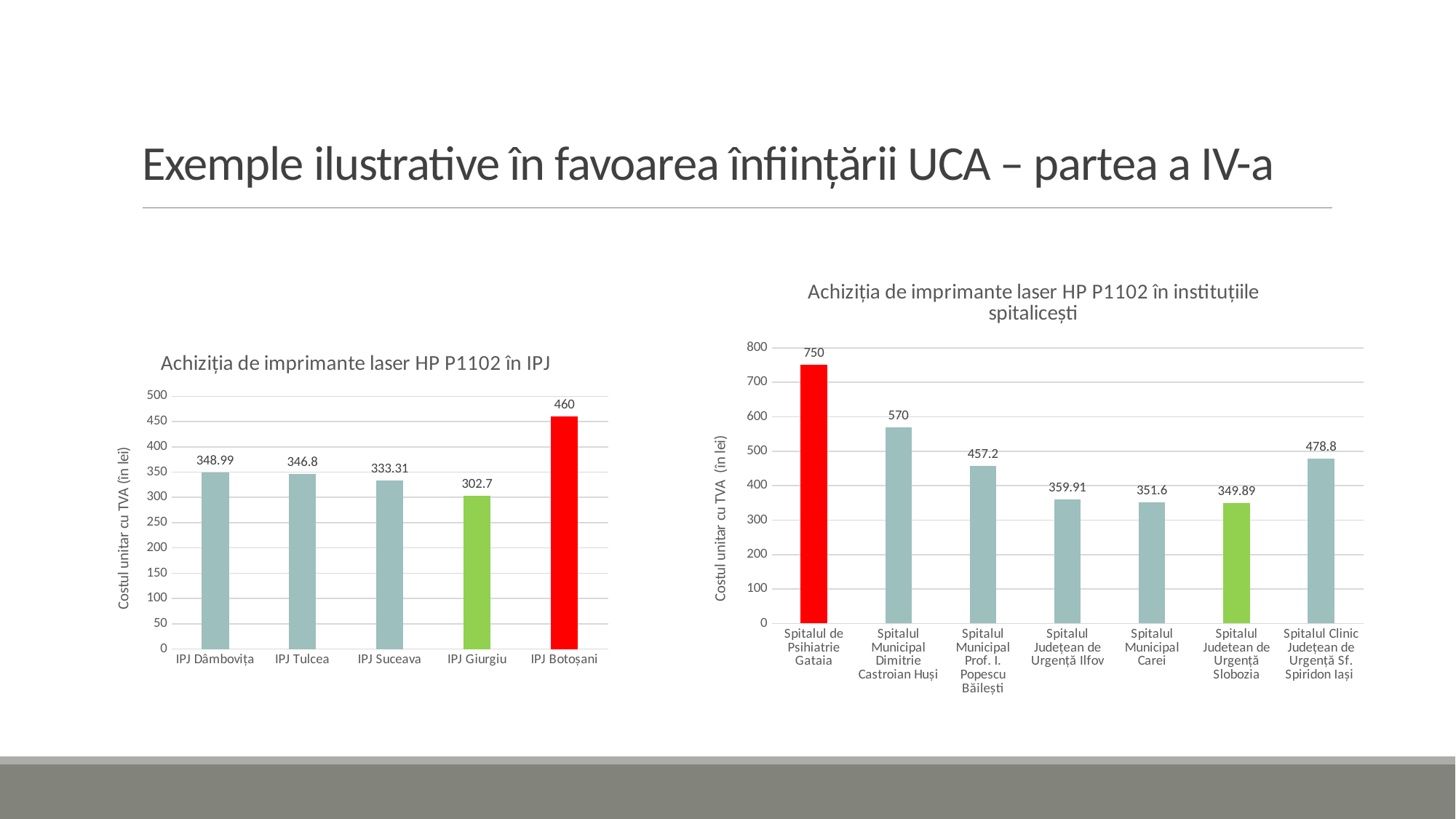

# Exemple ilustrative în favoarea înființării UCA – partea a IV-a

### Chart: Achiziția de imprimante laser HP P1102 în instituțiile spitalicești

| Category |  |
|---|---|
| Spitalul de Psihiatrie Gataia | 750.0 |
| Spitalul Municipal Dimitrie Castroian Huși | 570.0 |
| Spitalul Municipal Prof. I. Popescu Băilești | 457.2 |
| Spitalul Județean de Urgență Ilfov | 359.91 |
| Spitalul Municipal Carei | 351.6 |
| Spitalul Judetean de Urgență Slobozia | 349.89 |
| Spitalul Clinic Județean de Urgență Sf. Spiridon Iași  | 478.8 |

### Chart: Achiziția de imprimante laser HP P1102 în IPJ

| Category |  |
|---|---|
| IPJ Dâmbovița | 348.99 |
| IPJ Tulcea | 346.8 |
| IPJ Suceava | 333.31 |
| IPJ Giurgiu | 302.7 |
| IPJ Botoșani | 460.0 |